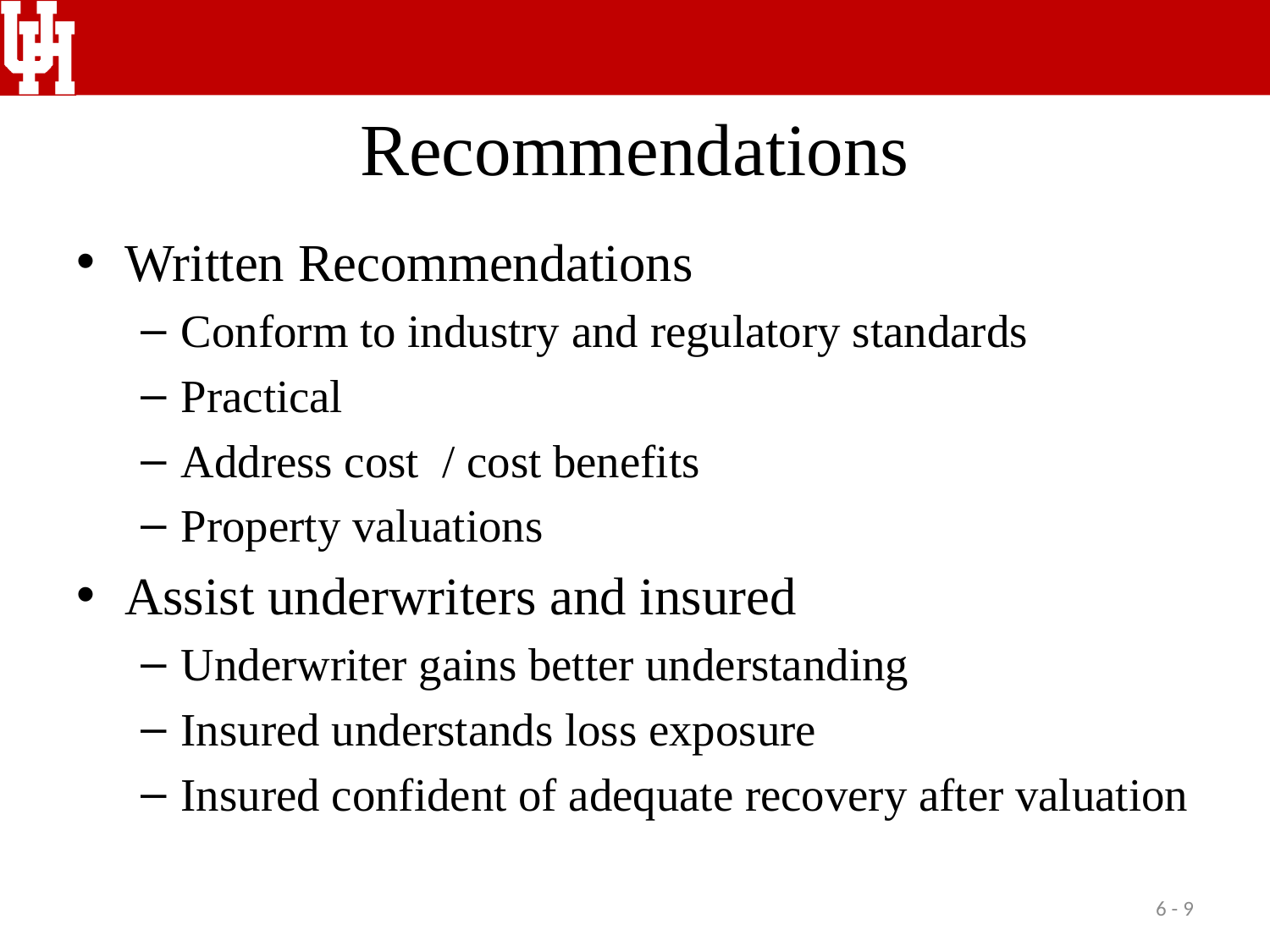

# Recommendations
Written Recommendations
Conform to industry and regulatory standards
Practical
Address cost  / cost benefits
Property valuations
Assist underwriters and insured
Underwriter gains better understanding
Insured understands loss exposure
Insured confident of adequate recovery after valuation
6 - 9